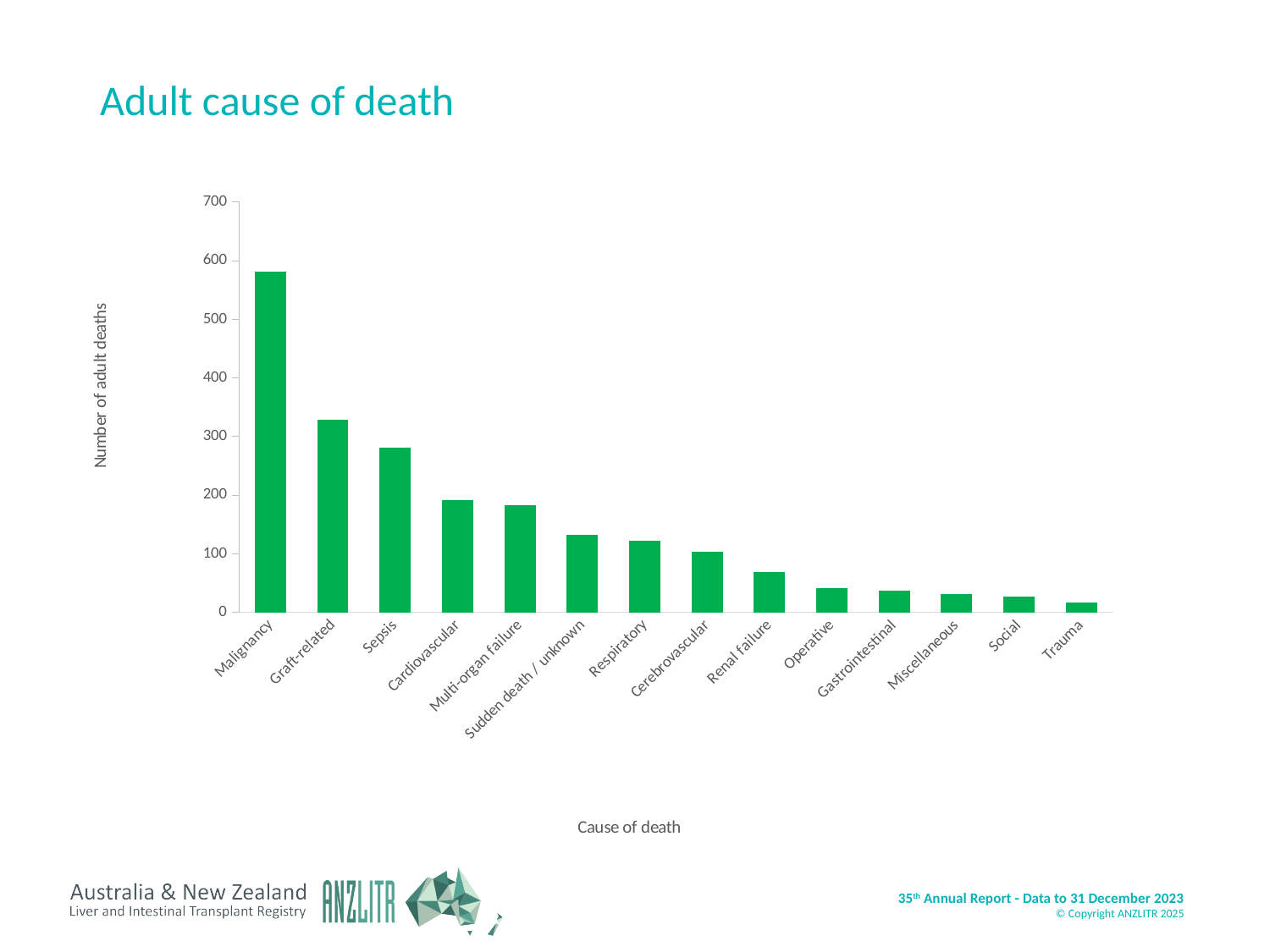

# Adult cause of death

### Chart

| Category | Adult >=16y |
|---|---|
| Malignancy | 582.0 |
| Graft-related | 329.0 |
| Sepsis | 281.0 |
| Cardiovascular | 191.0 |
| Multi-organ failure | 183.0 |
| Sudden death / unknown | 132.0 |
| Respiratory | 123.0 |
| Cerebrovascular | 104.0 |
| Renal failure | 69.0 |
| Operative | 42.0 |
| Gastrointestinal | 37.0 |
| Miscellaneous | 31.0 |
| Social | 27.0 |
| Trauma | 17.0 |